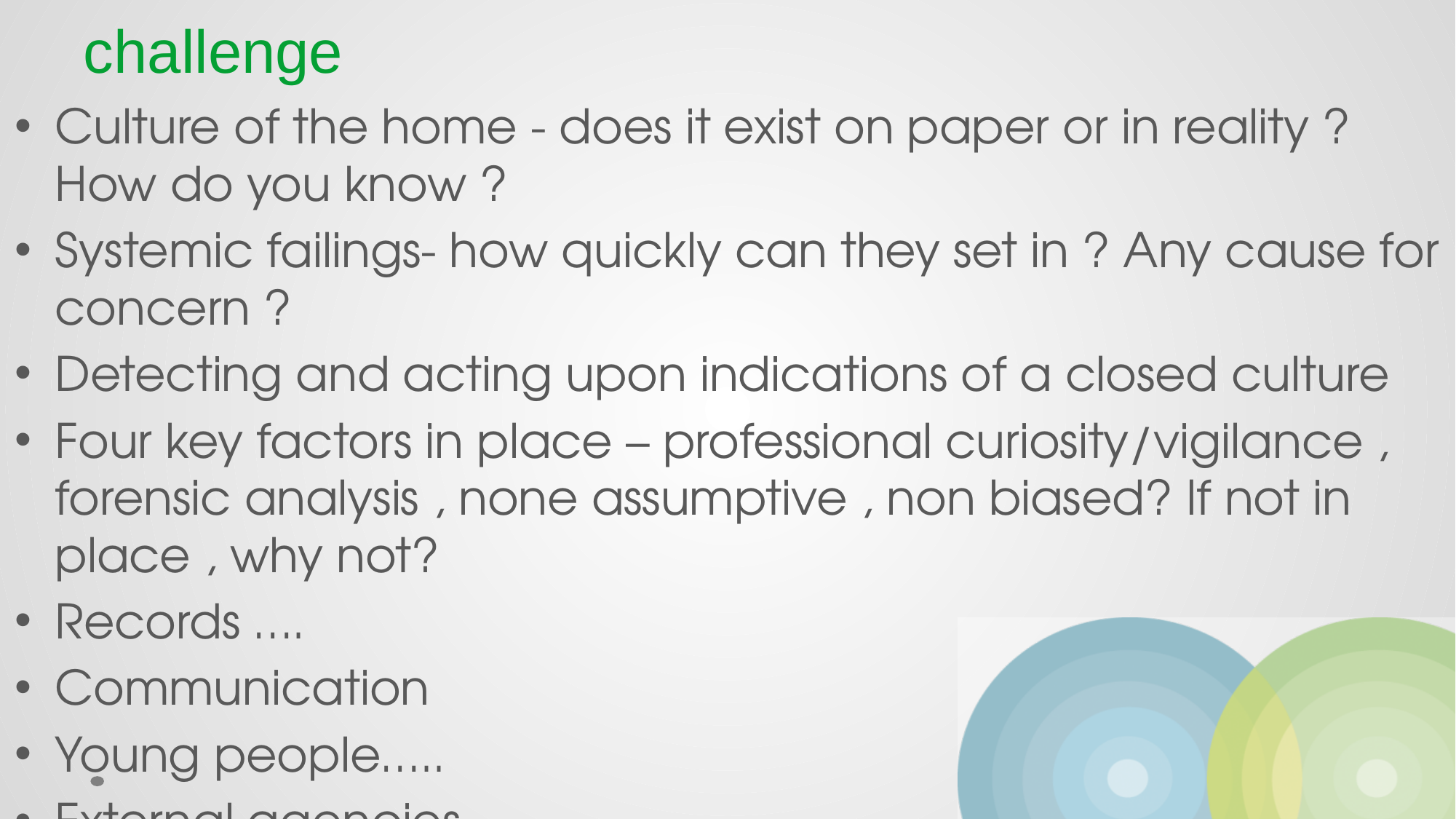

# challenge
Culture of the home - does it exist on paper or in reality ? How do you know ?
Systemic failings- how quickly can they set in ? Any cause for concern ?
Detecting and acting upon indications of a closed culture
Four key factors in place – professional curiosity/vigilance , forensic analysis , none assumptive , non biased? If not in place , why not?
Records ….
Communication
Young people…..
External agencies
Any more ?